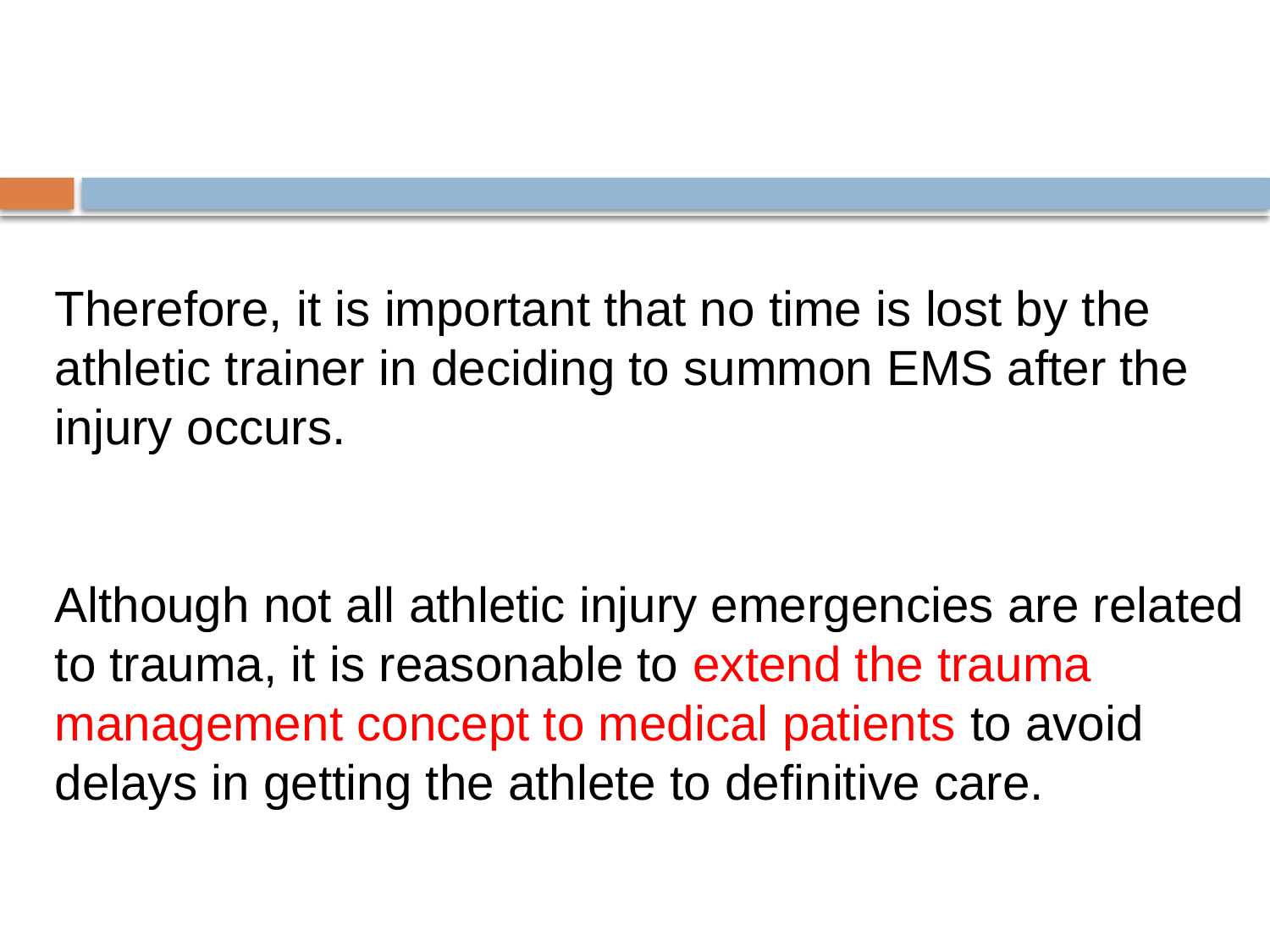

#

Therefore, it is important that no time is lost by the athletic trainer in deciding to summon EMS after the injury occurs.

Although not all athletic injury emergencies are related to trauma, it is reasonable to extend the trauma management concept to medical patients to avoid delays in getting the athlete to definitive care.